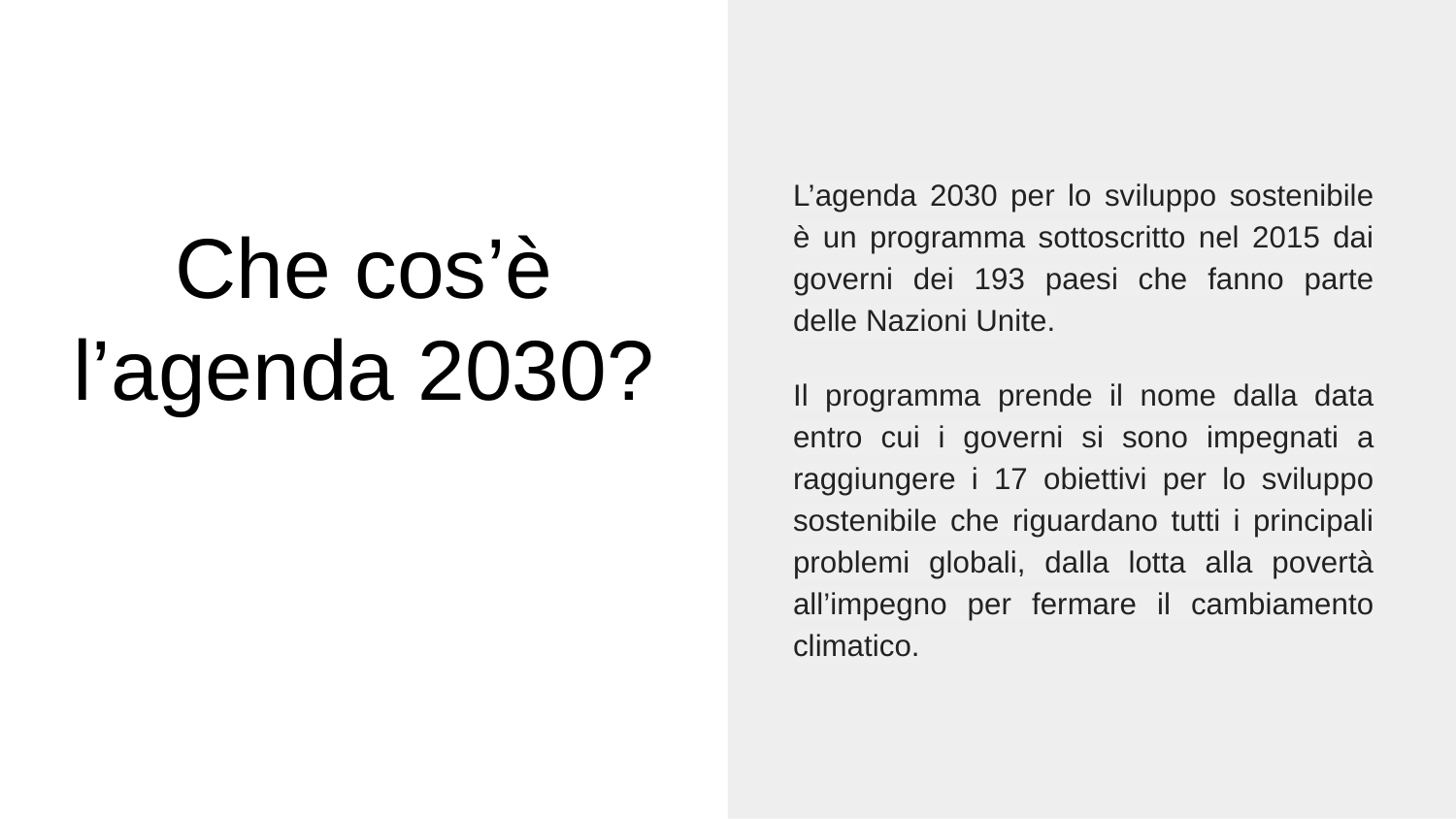

L’agenda 2030 per lo sviluppo sostenibile è un programma sottoscritto nel 2015 dai governi dei 193 paesi che fanno parte delle Nazioni Unite.
Il programma prende il nome dalla data entro cui i governi si sono impegnati a raggiungere i 17 obiettivi per lo sviluppo sostenibile che riguardano tutti i principali problemi globali, dalla lotta alla povertà all’impegno per fermare il cambiamento climatico.

# Che cos’è l’agenda 2030?